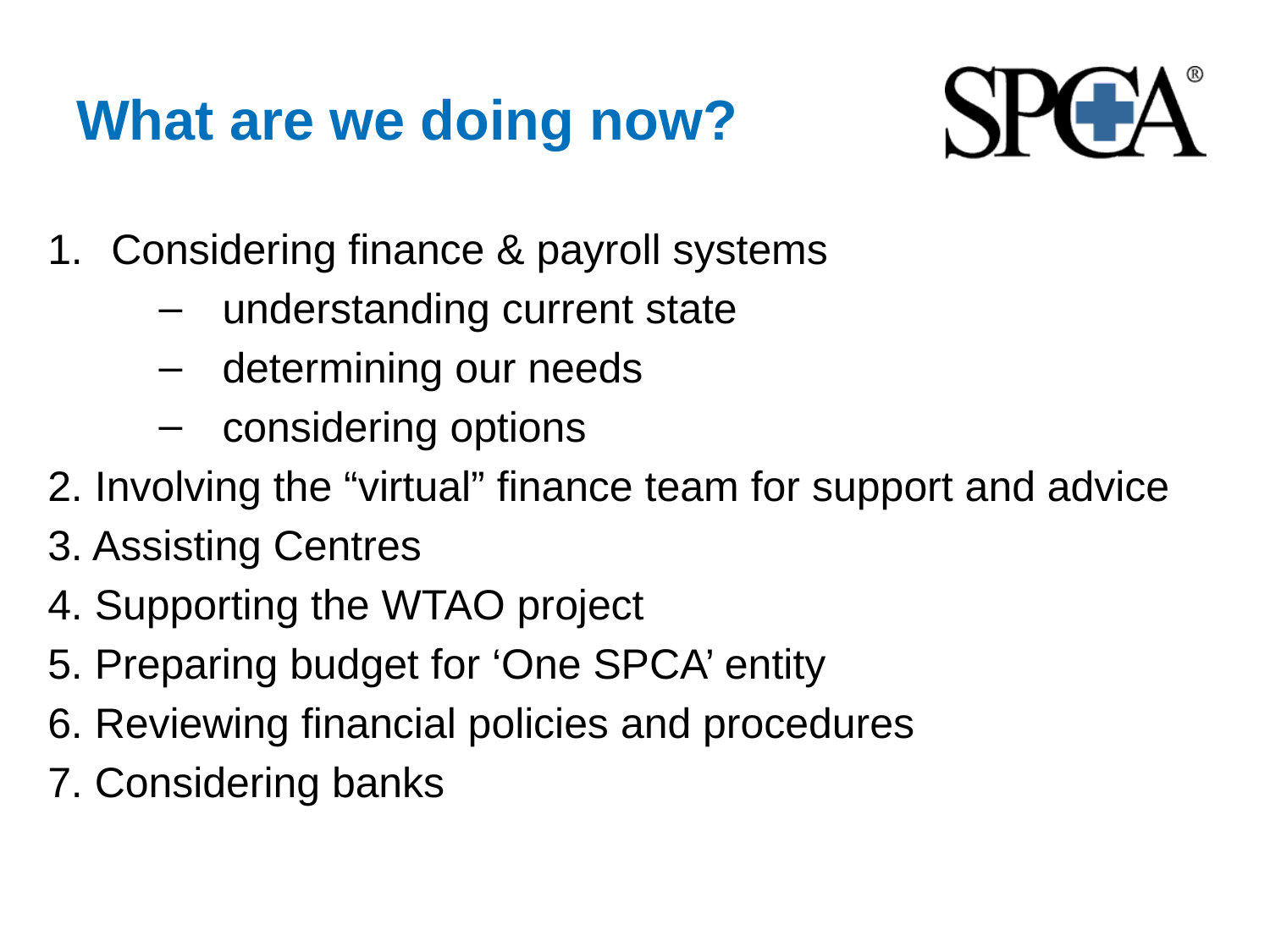

# What are we doing now?
Considering finance & payroll systems
understanding current state
determining our needs
considering options
2. Involving the “virtual” finance team for support and advice
3. Assisting Centres
4. Supporting the WTAO project
5. Preparing budget for ‘One SPCA’ entity
6. Reviewing financial policies and procedures
7. Considering banks